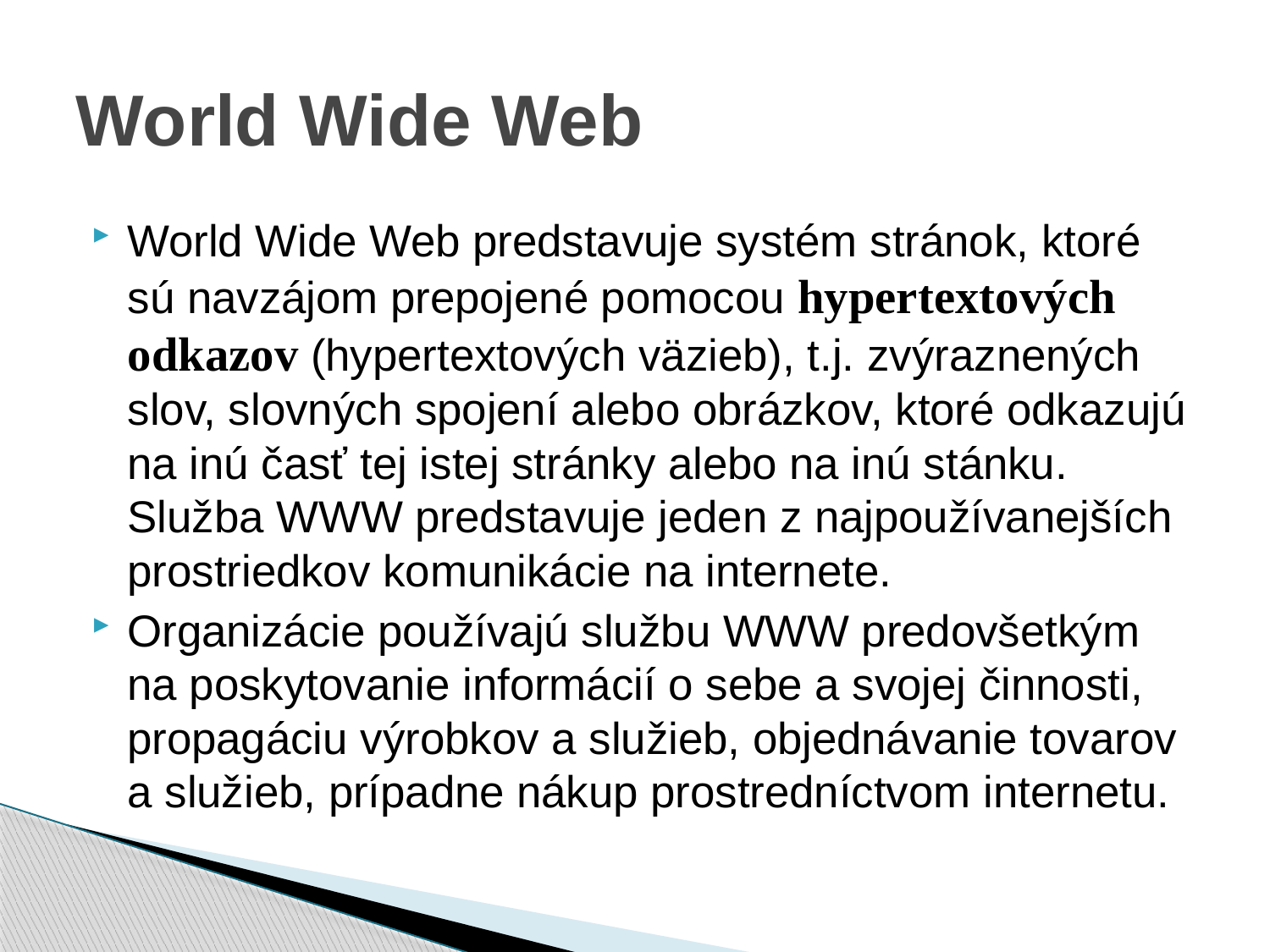

# World Wide Web
World Wide Web predstavuje systém stránok, ktoré sú navzájom prepojené pomocou hypertextových odkazov (hypertextových väzieb), t.j. zvýraznených slov, slovných spojení alebo obrázkov, ktoré odkazujú na inú časť tej istej stránky alebo na inú stánku. Služba WWW predstavuje jeden z najpoužívanejších prostriedkov komunikácie na internete.
Organizácie používajú službu WWW predovšetkým na poskytovanie informácií o sebe a svojej činnosti, propagáciu výrobkov a služieb, objednávanie tovarov a služieb, prípadne nákup prostredníctvom internetu.